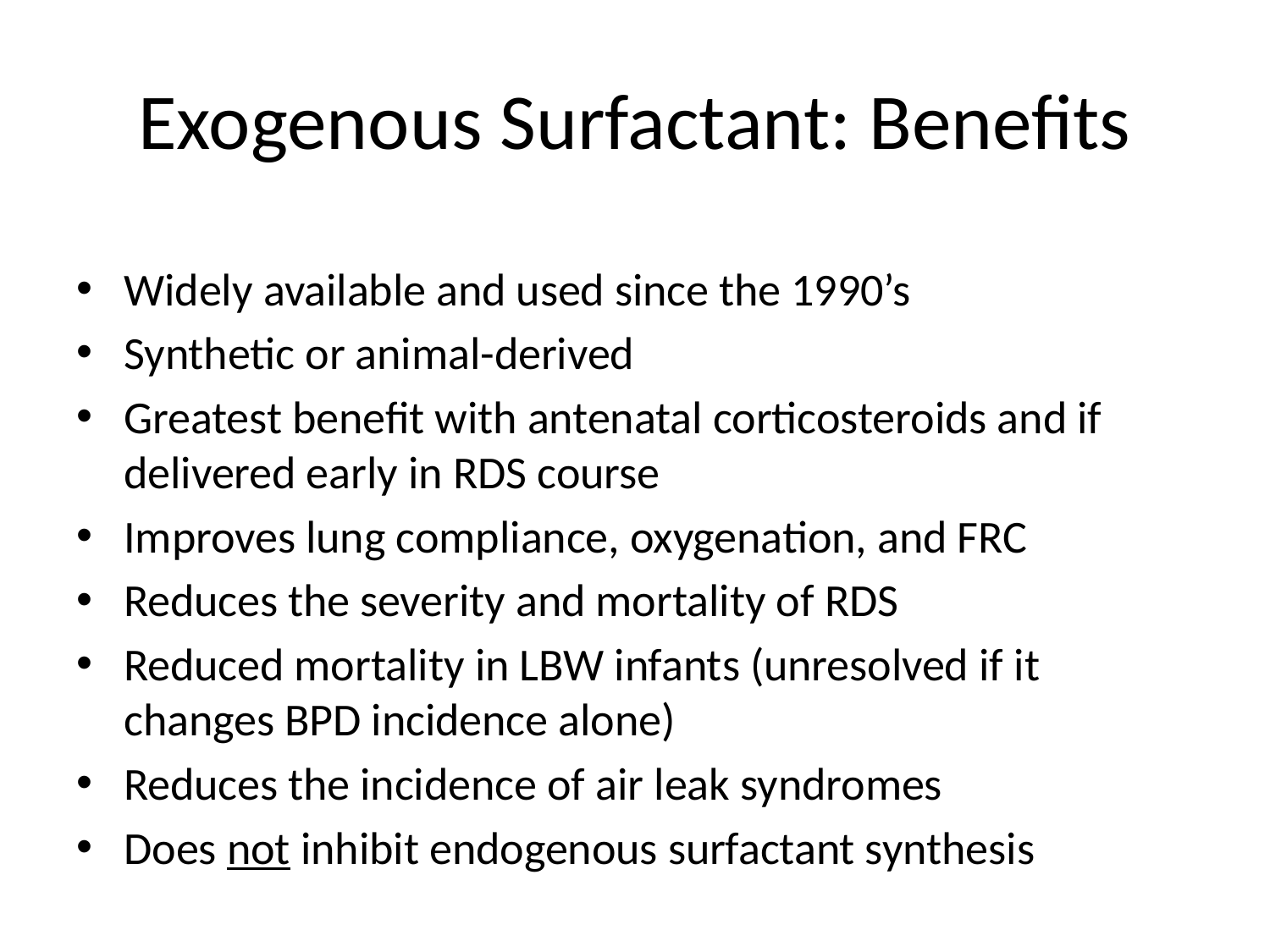

# Exogenous Surfactant: Benefits
Widely available and used since the 1990’s
Synthetic or animal-derived
Greatest benefit with antenatal corticosteroids and if delivered early in RDS course
Improves lung compliance, oxygenation, and FRC
Reduces the severity and mortality of RDS
Reduced mortality in LBW infants (unresolved if it changes BPD incidence alone)
Reduces the incidence of air leak syndromes
Does not inhibit endogenous surfactant synthesis